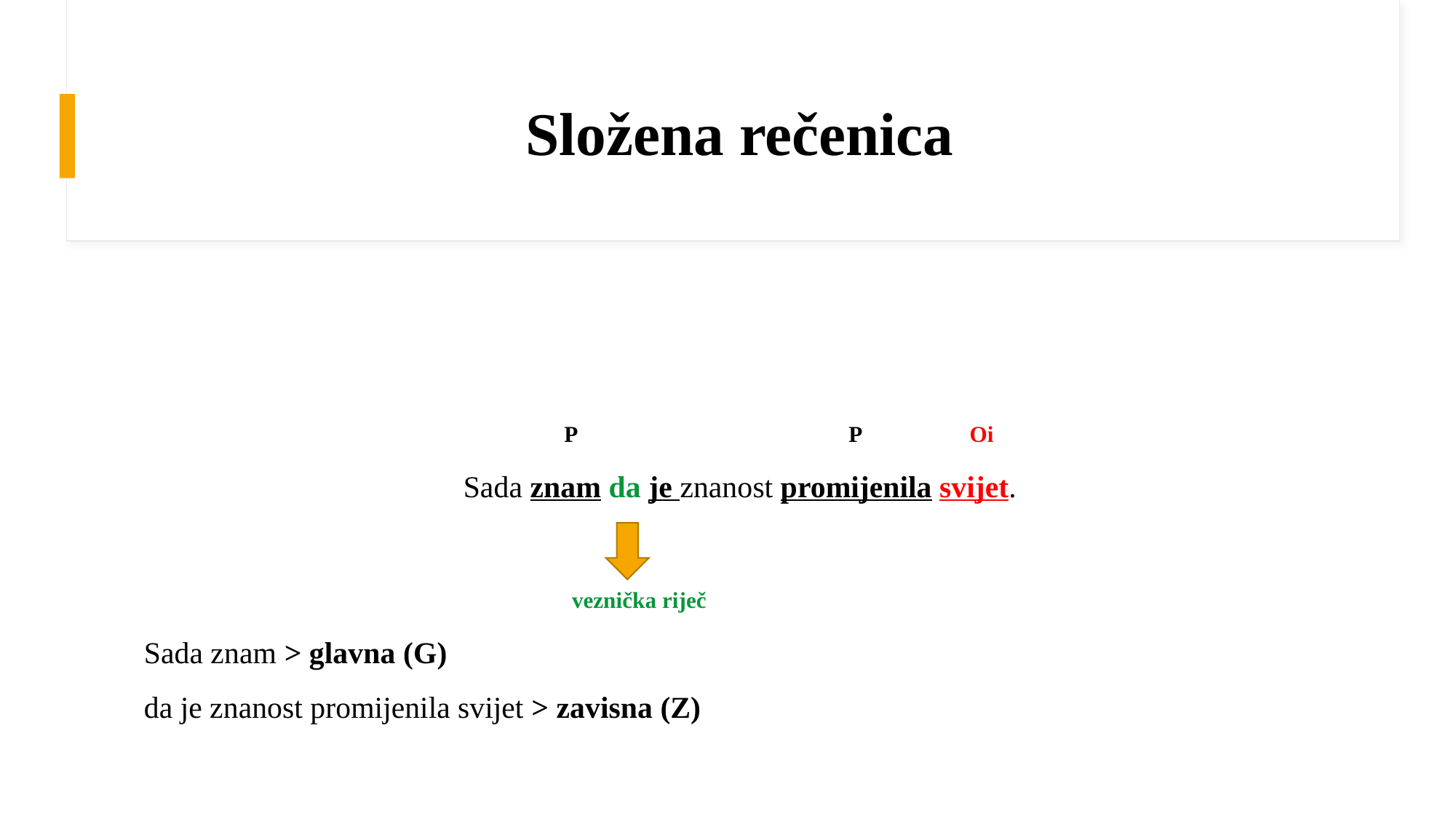

# Složena rečenica

                                                       P                                                P                   Oi
Sada znam da je znanost promijenila svijet.

                                                        veznička riječ
Sada znam > glavna (G)
da je znanost promijenila svijet > zavisna (Z)